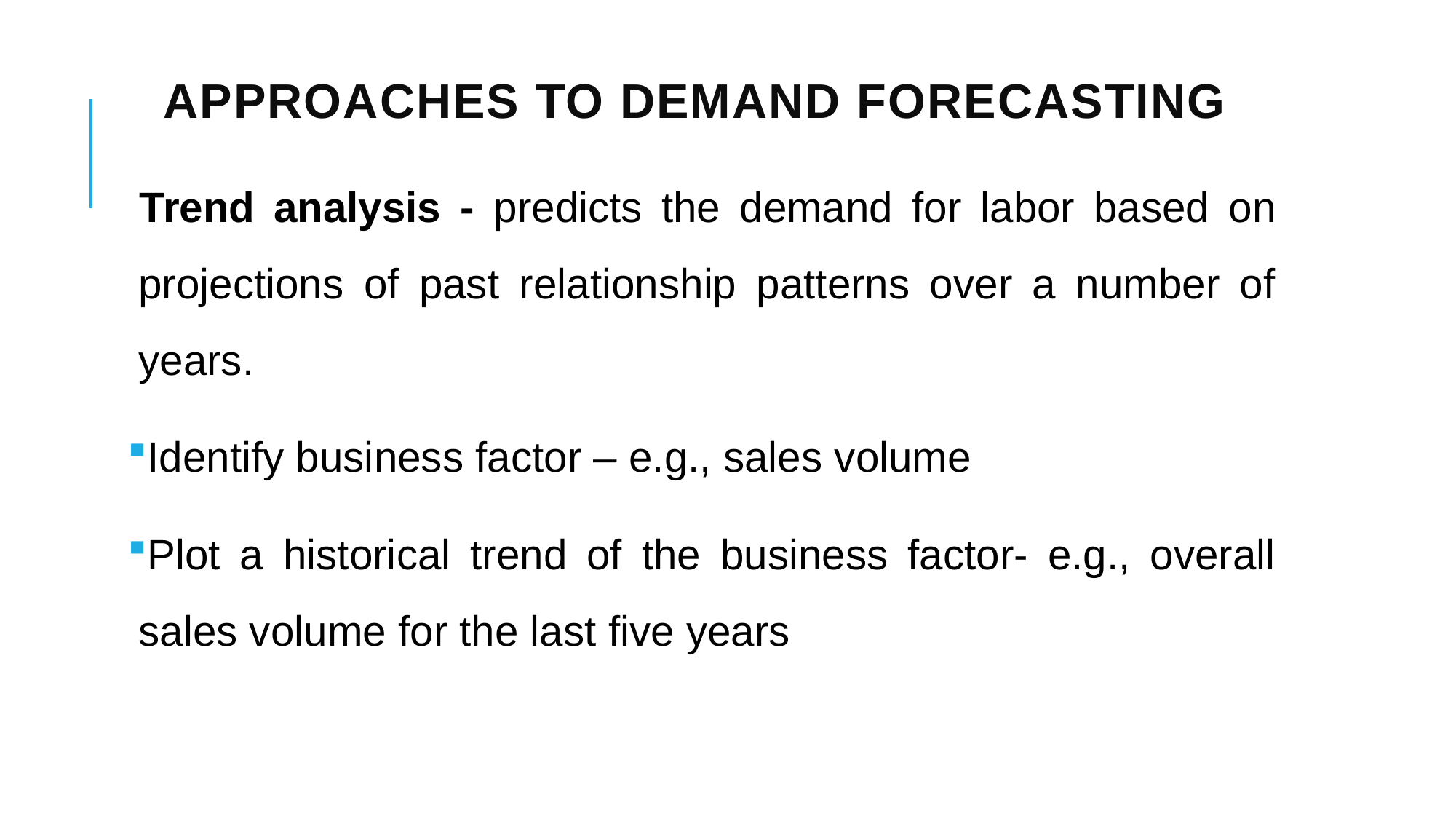

# Approaches to Demand forecasting
Trend analysis - predicts the demand for labor based on projections of past relationship patterns over a number of years.
Identify business factor – e.g., sales volume
Plot a historical trend of the business factor- e.g., overall sales volume for the last five years